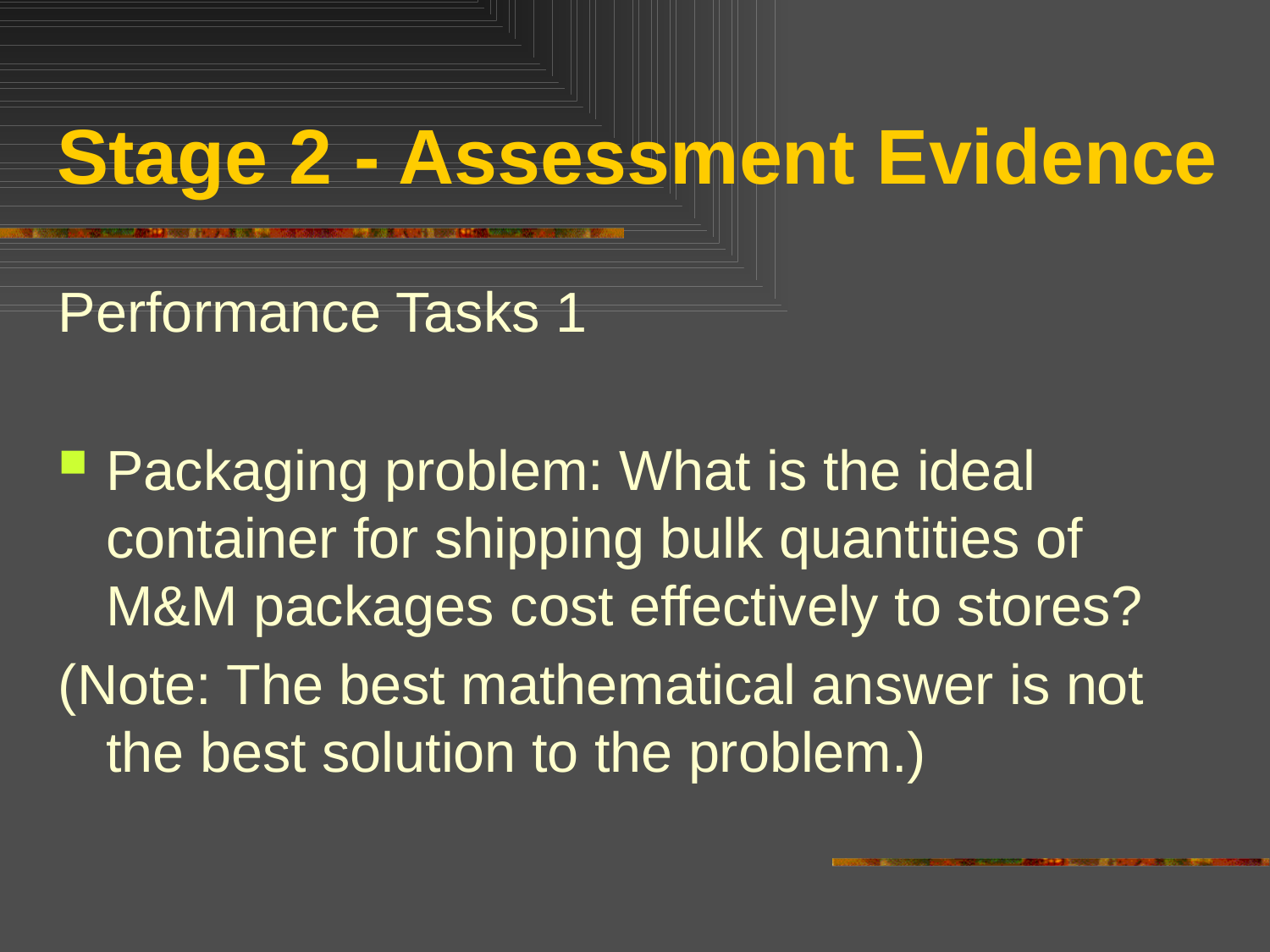

# Stage 2 - Assessment Evidence
Performance Tasks 1

Packaging problem: What is the ideal container for shipping bulk quantities of M&M packages cost effectively to stores?
(Note: The best mathematical answer is not the best solution to the problem.)